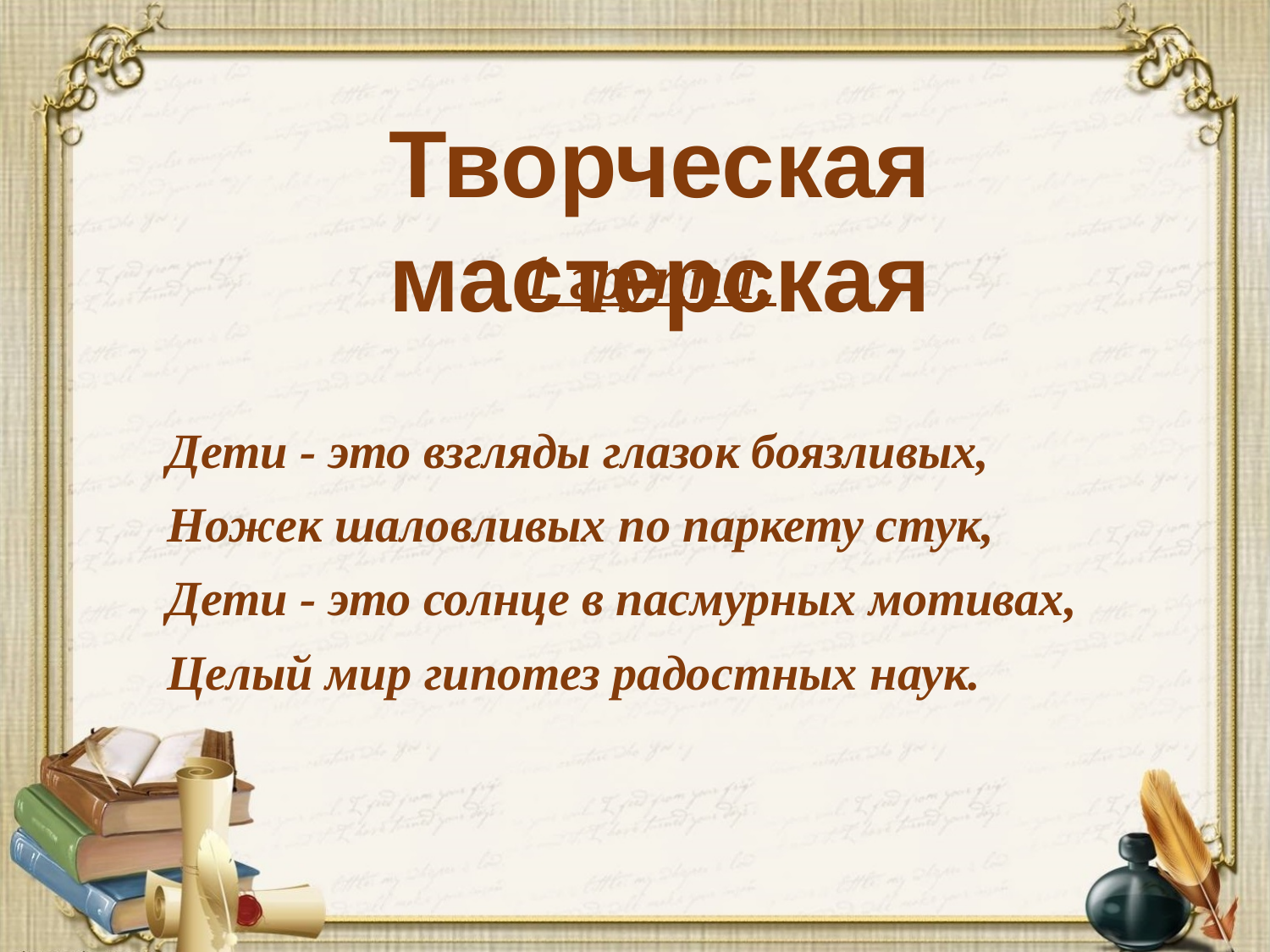

Творческая мастерская
1 группа:

Дети - это взгляды глазок боязливых,
Ножек шаловливых по паркету стук,
Дети - это солнце в пасмурных мотивах,
Целый мир гипотез радостных наук.